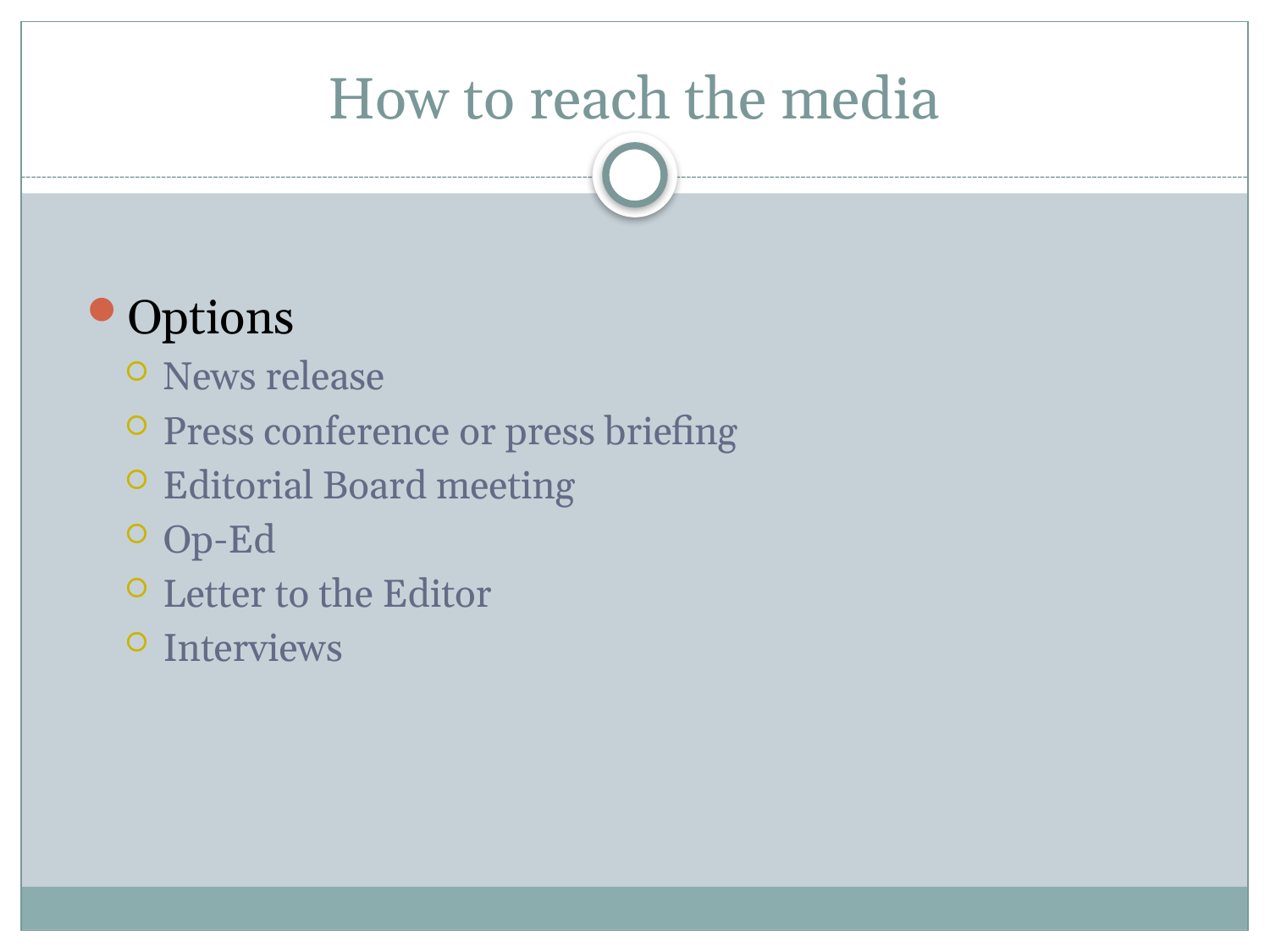

# How to reach the media
Options
News release
Press conference or press briefing
Editorial Board meeting
Op-Ed
Letter to the Editor
Interviews